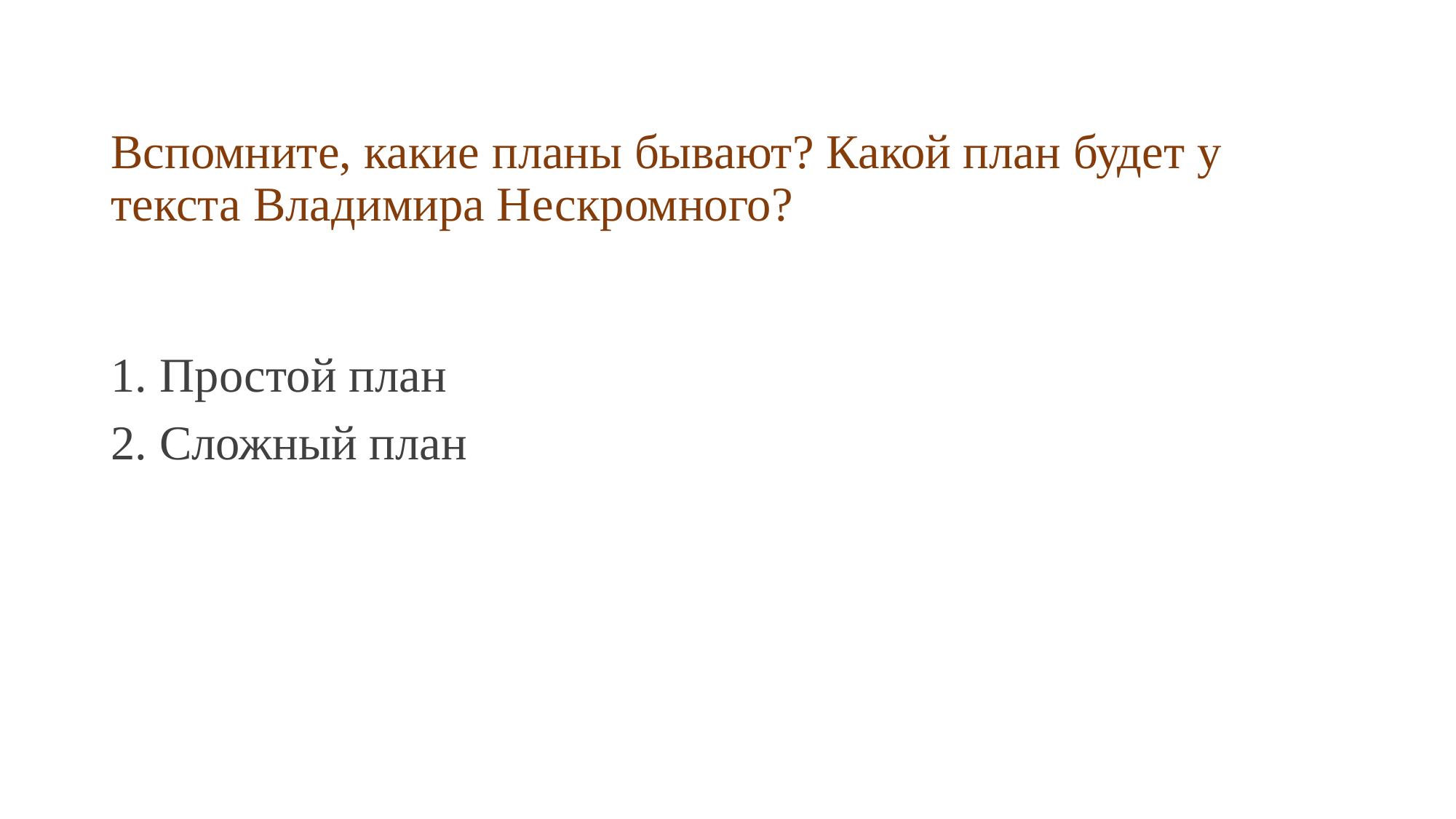

# Вспомните, какие планы бывают? Какой план будет у текста Владимира Нескромного?
1. Простой план
2. Сложный план